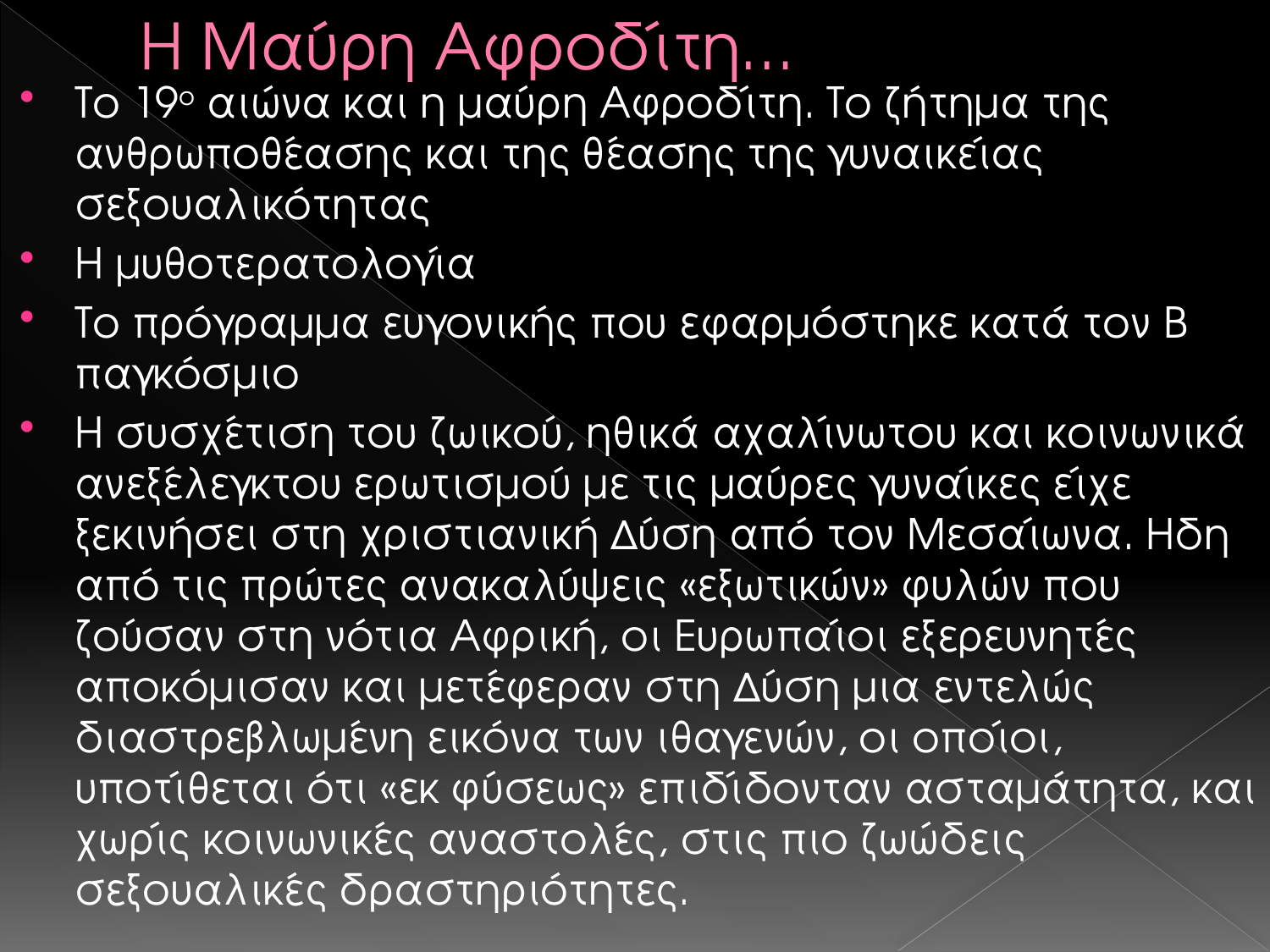

# Η Μαύρη Αφροδίτη…
Το 19ο αιώνα και η μαύρη Αφροδίτη. Το ζήτημα της ανθρωποθέασης και της θέασης της γυναικείας σεξουαλικότητας
Η μυθοτερατολογία
Το πρόγραμμα ευγονικής που εφαρμόστηκε κατά τον Β παγκόσμιο
Η συσχέτιση του ζωικού, ηθικά αχαλίνωτου και κοινωνικά ανεξέλεγκτου ερωτισμού με τις μαύρες γυναίκες είχε ξεκινήσει στη χριστιανική Δύση από τον Μεσαίωνα. Ηδη από τις πρώτες ανακαλύψεις «εξωτικών» φυλών που ζούσαν στη νότια Αφρική, οι Ευρωπαίοι εξερευνητές αποκόμισαν και μετέφεραν στη Δύση μια εντελώς διαστρεβλωμένη εικόνα των ιθαγενών, οι οποίοι, υποτίθεται ότι «εκ φύσεως» επιδίδονταν ασταμάτητα, και χωρίς κοινωνικές αναστολές, στις πιο ζωώδεις σεξουαλικές δραστηριότητες.